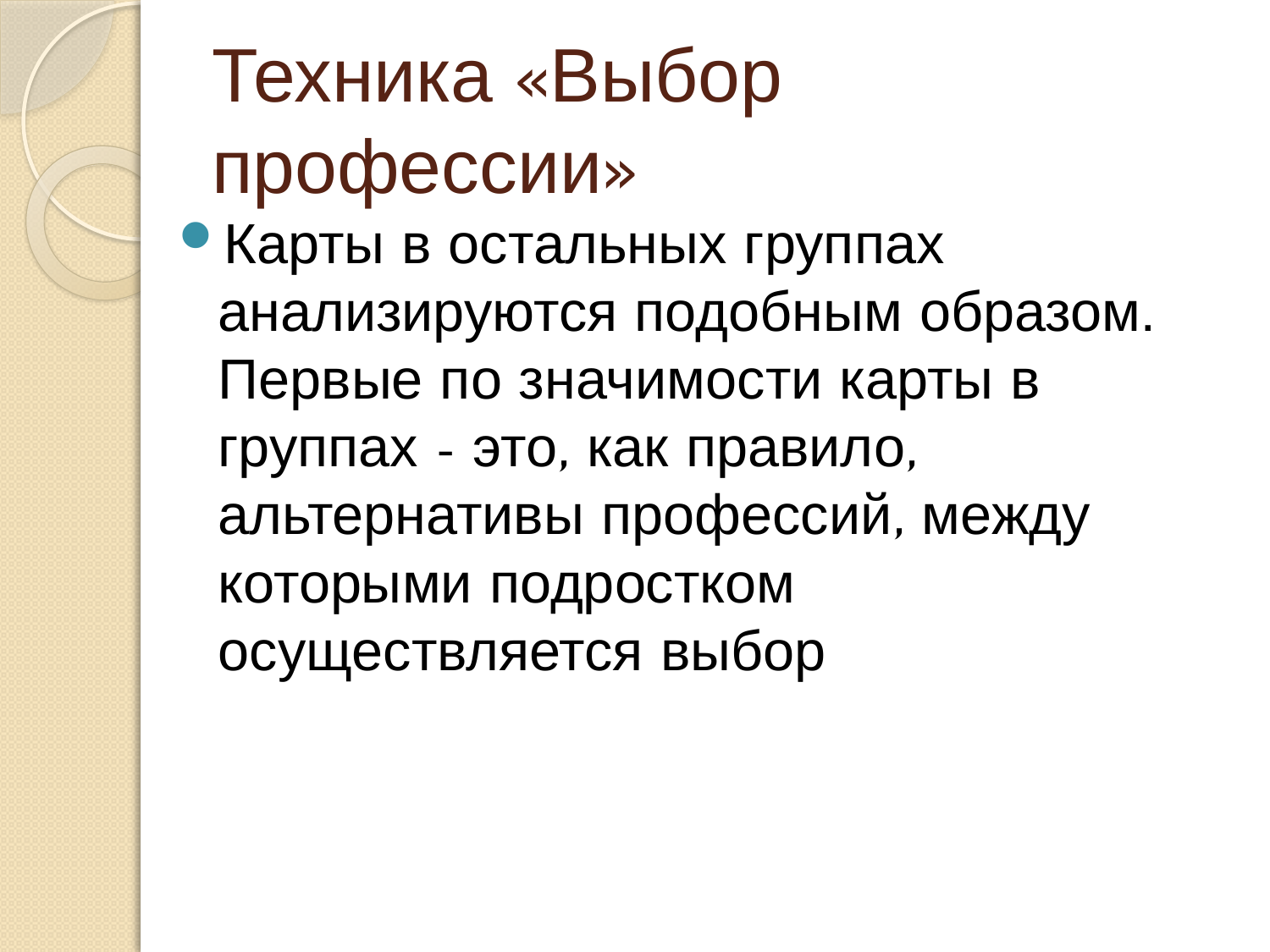

# Техника «Выбор профессии»
Карты в остальных группах анализируются подобным образом.  Первые по значимости карты в группах - это, как правило, альтернативы профессий, между которыми подростком осуществляется выбор